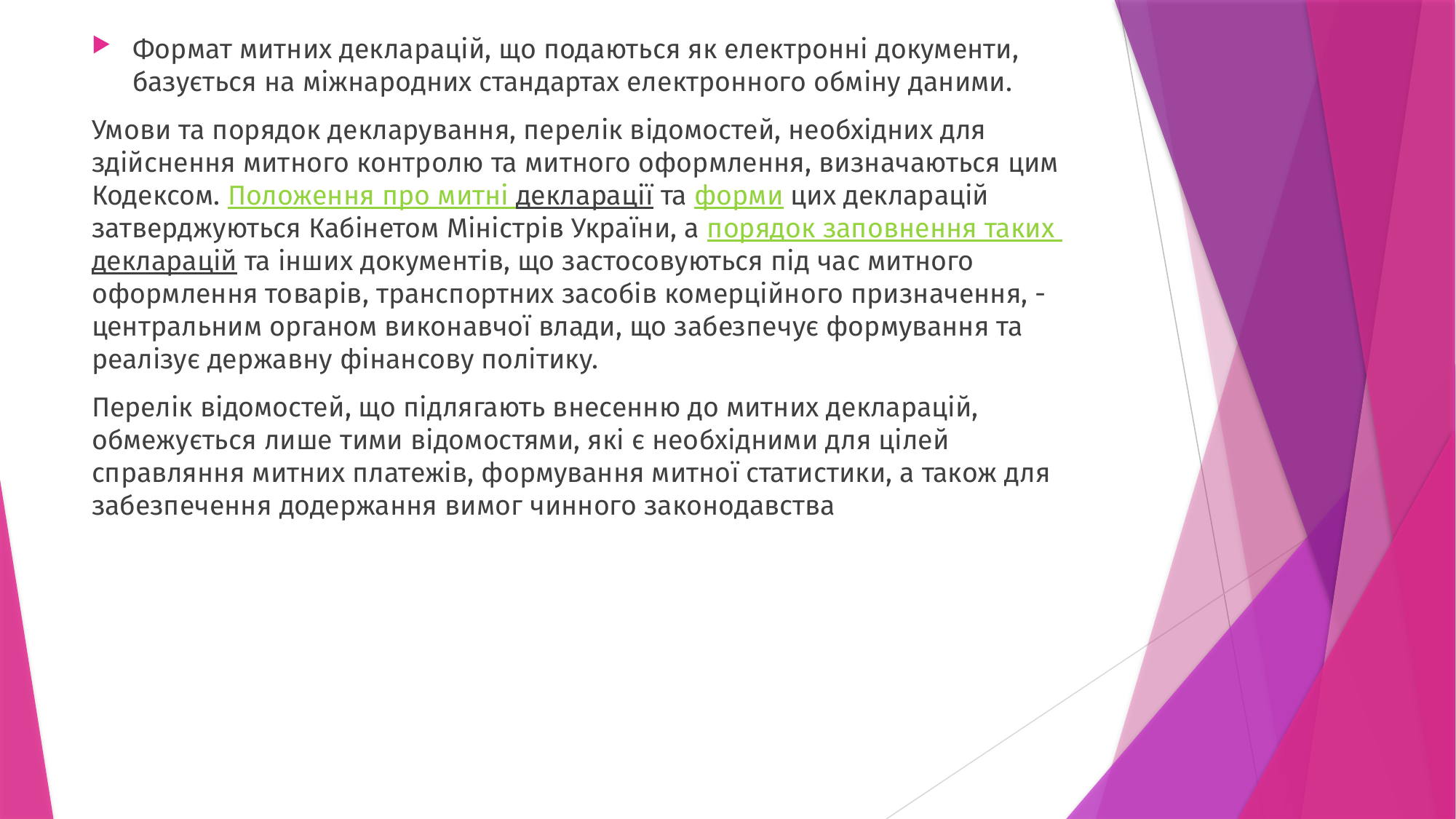

Формат митних декларацій, що подаються як електронні документи, базується на міжнародних стандартах електронного обміну даними.
Умови та порядок декларування, перелік відомостей, необхідних для здійснення митного контролю та митного оформлення, визначаються цим Кодексом. Положення про митні декларації та форми цих декларацій затверджуються Кабінетом Міністрів України, а порядок заповнення таких декларацій та інших документів, що застосовуються під час митного оформлення товарів, транспортних засобів комерційного призначення, - центральним органом виконавчої влади, що забезпечує формування та реалізує державну фінансову політику.
Перелік відомостей, що підлягають внесенню до митних декларацій, обмежується лише тими відомостями, які є необхідними для цілей справляння митних платежів, формування митної статистики, а також для забезпечення додержання вимог чинного законодавства